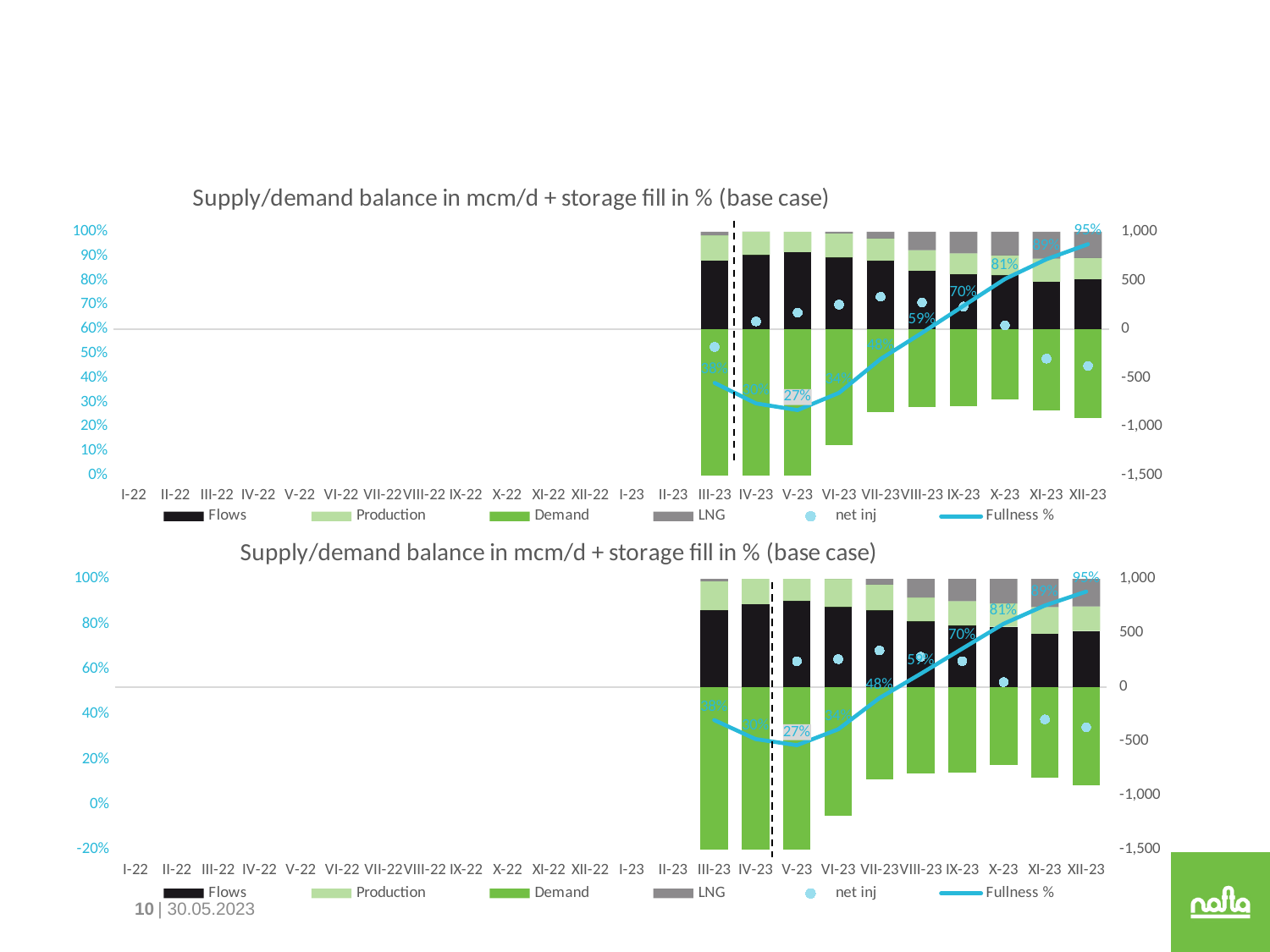

### Chart: Supply/demand balance in mcm/d + storage fill in % (base case)

| Category | Flows | Production | Demand | LNG | Fullness % | net inj |
|---|---|---|---|---|---|---|
| 44986 | 703.6226127384832 | 257.6260645161291 | -1939.8381612903227 | 431.0223324246555 | 0.37957322053340625 | None |
| 45017 | 760.7269825298587 | 239.06842857142868 | -1710.8924285714284 | 378.9945179409792 | 0.29541236660047204 | None |
| 45047 | 790.2800485149575 | 234.2352258064515 | -1534.9963225806448 | 399.22988323489324 | 0.2680934444823484 | None |
| 45078 | 733.65043752892 | 248.41939999999983 | -1188.799933333333 | 446.3651101721439 | 0.33891884595527266 | None |
| 45108 | 701.8704014468049 | 226.83461290322577 | -853.063741935484 | 404.59528456762075 | 0.47764450588583307 | None |
| 45139 | 600.2495278661455 | 210.53993333333335 | -798.7407333333335 | 377.2935777777777 | 0.5852170369639226 | None |
| 45170 | 562.1841178943395 | 215.08687096774182 | -789.4592903225804 | 391.55280357413307 | 0.6958915423858492 | None |
| 45200 | 552.1055616313516 | 204.32687096774197 | -720.2523870967743 | 351.76317219445707 | 0.8060909504062514 | None |
| 45231 | 487.300073794235 | 235.3770333333333 | -832.8508666666665 | 384.8955762128326 | 0.8870441481478313 | None |
| 45261 | 512.4612857220707 | 216.6364838709678 | -907.7763870967742 | 394.0013213690746 | 0.9483972801576365 | None |

### Chart: Supply/demand balance in mcm/d + storage fill in % (base case)

| Category | Flows | Production | Demand | LNG | Fullness % | net inj |
|---|---|---|---|---|---|---|
| 44986 | 710.038052210032 | 268.58496862571815 | -1939.8381612903227 | 420.6855337243402 | 0.37954238527604744 | None |
| 45017 | 767.2070580069164 | 250.02733268101775 | -1710.8924285714284 | 369.240698051948 | 0.2953314063607887 | None |
| 45047 | 796.7678601351683 | 245.19412991604057 | -1534.9963225806448 | 388.831944281525 | 0.2679518048651724 | None |
| 45078 | 740.3104273950452 | 259.3783041095889 | -1188.799933333333 | 435.39738787878775 | 0.33873485317111784 | None |
| 45108 | 708.4265139203378 | 237.79351701281485 | -853.063741935484 | 393.7642463343108 | 0.4774493894158691 | None |
| 45139 | 606.7175336874601 | 221.49883744292242 | -798.7407333333335 | 366.7879212121212 | 0.5851018210086525 | None |
| 45170 | 568.5757545941143 | 226.0457750773309 | -789.4592903225804 | 379.9994545454547 | 0.6958566350579908 | None |
| 45200 | 558.6158375998325 | 215.28577507733104 | -720.2523870967743 | 341.73114956011733 | 0.8061231647891629 | None |
| 45231 | 493.7581640172706 | 246.33593744292236 | -832.8508666666665 | 374.70516363636375 | 0.8871398833051745 | None |
| 45261 | 519.0570661786641 | 227.59538798055686 | -907.7763870967742 | 383.42719941348975 | 0.9484695294104278 | None |
10
| 30.05.2023